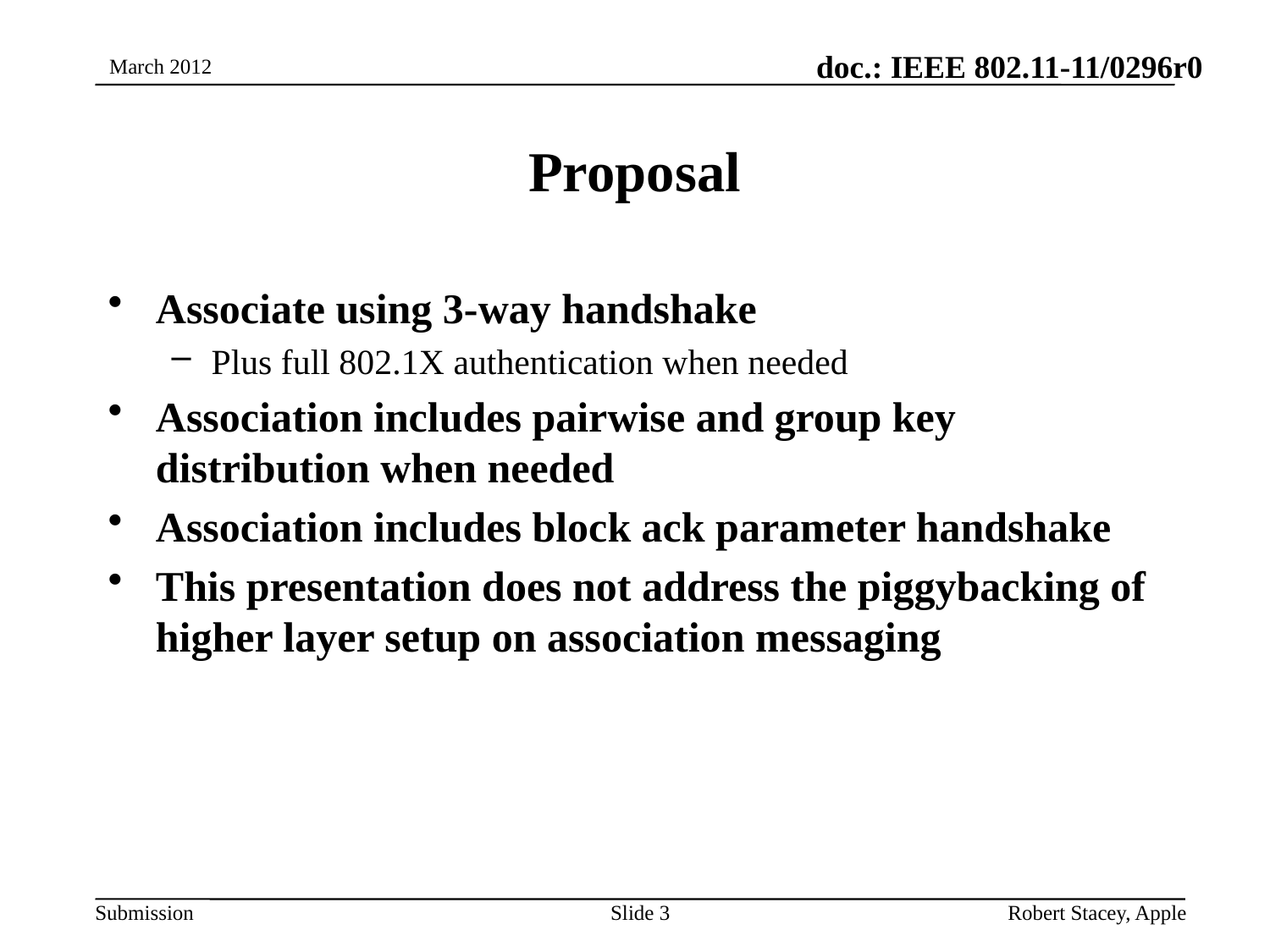

March 2012
# Proposal
Associate using 3-way handshake
Plus full 802.1X authentication when needed
Association includes pairwise and group key distribution when needed
Association includes block ack parameter handshake
This presentation does not address the piggybacking of higher layer setup on association messaging

Slide 3
Robert Stacey, Apple